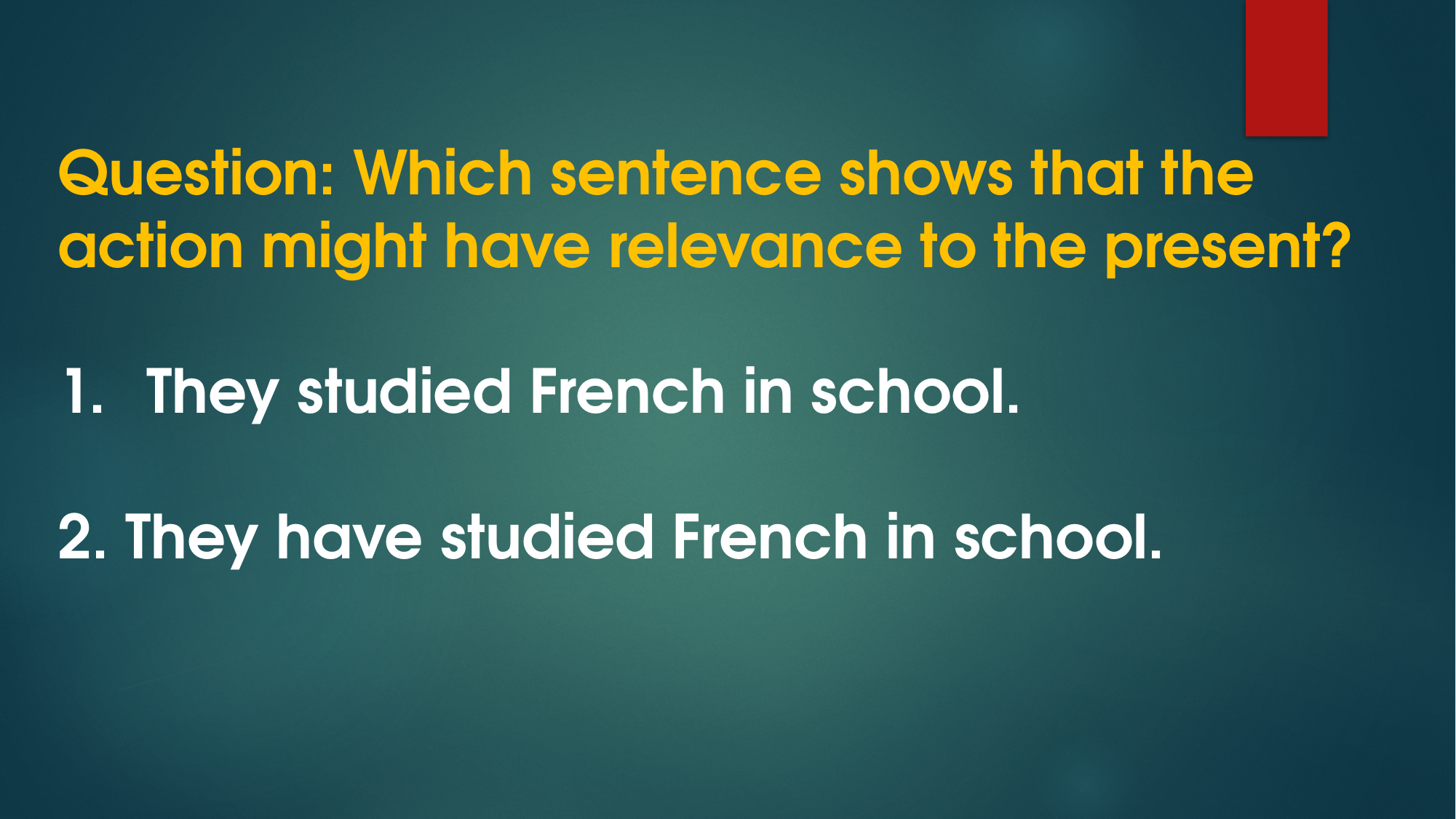

Question: Which sentence shows that the action might have relevance to the present?

They studied French in school.

2. They have studied French in school.